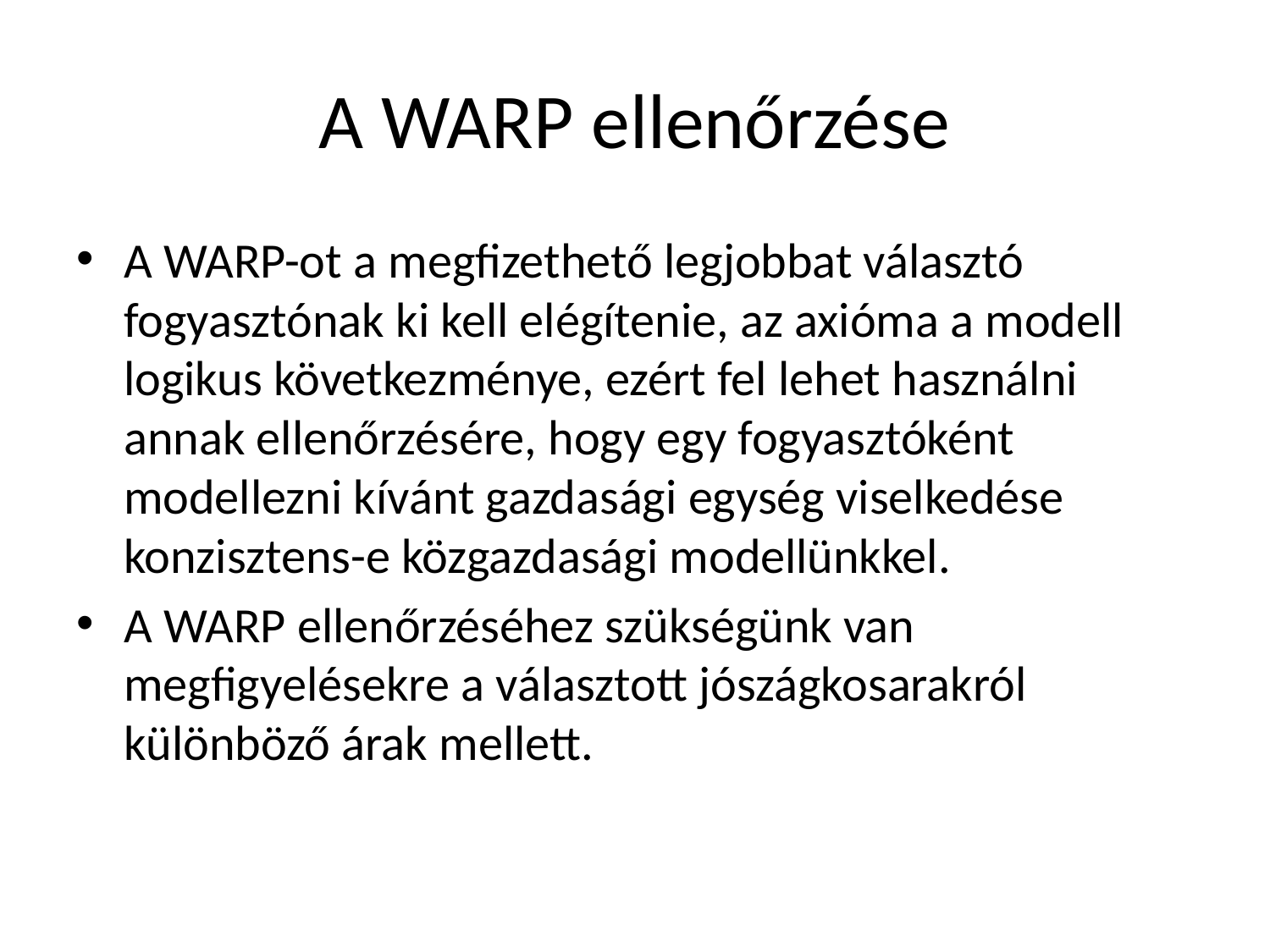

# A WARP ellenőrzése
A WARP-ot a megfizethető legjobbat választó fogyasztónak ki kell elégítenie, az axióma a modell logikus következménye, ezért fel lehet használni annak ellenőrzésére, hogy egy fogyasztóként modellezni kívánt gazdasági egység viselkedése konzisztens-e közgazdasági modellünkkel.
A WARP ellenőrzéséhez szükségünk van megfigyelésekre a választott jószágkosarakról különböző árak mellett.